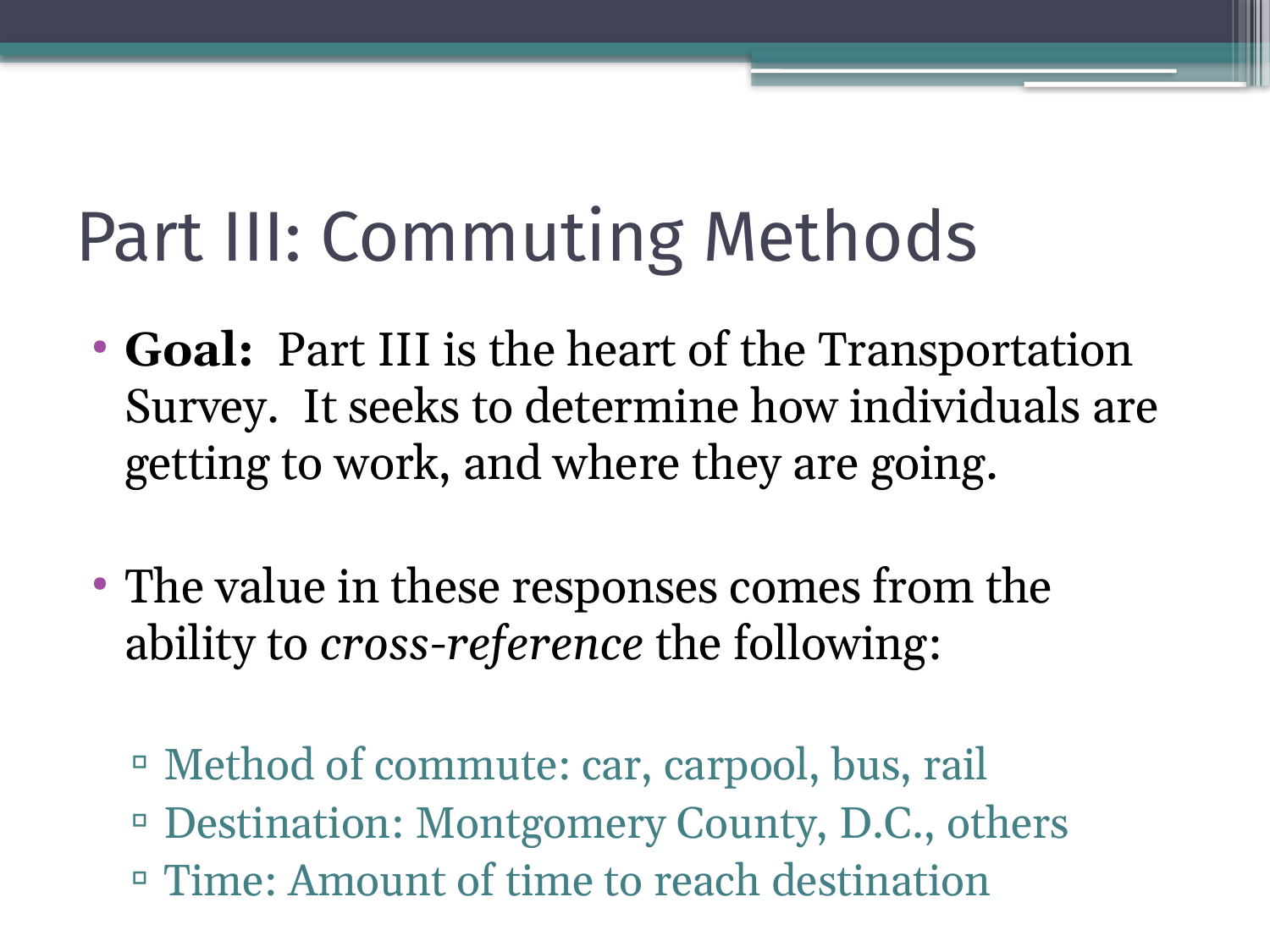

# Part III: Commuting Methods
Goal:  Part III is the heart of the Transportation Survey.  It seeks to determine how individuals are getting to work, and where they are going.

The value in these responses comes from the ability to cross-reference the following:

Method of commute: car, carpool, bus, rail
Destination: Montgomery County, D.C., others
Time: Amount of time to reach destination